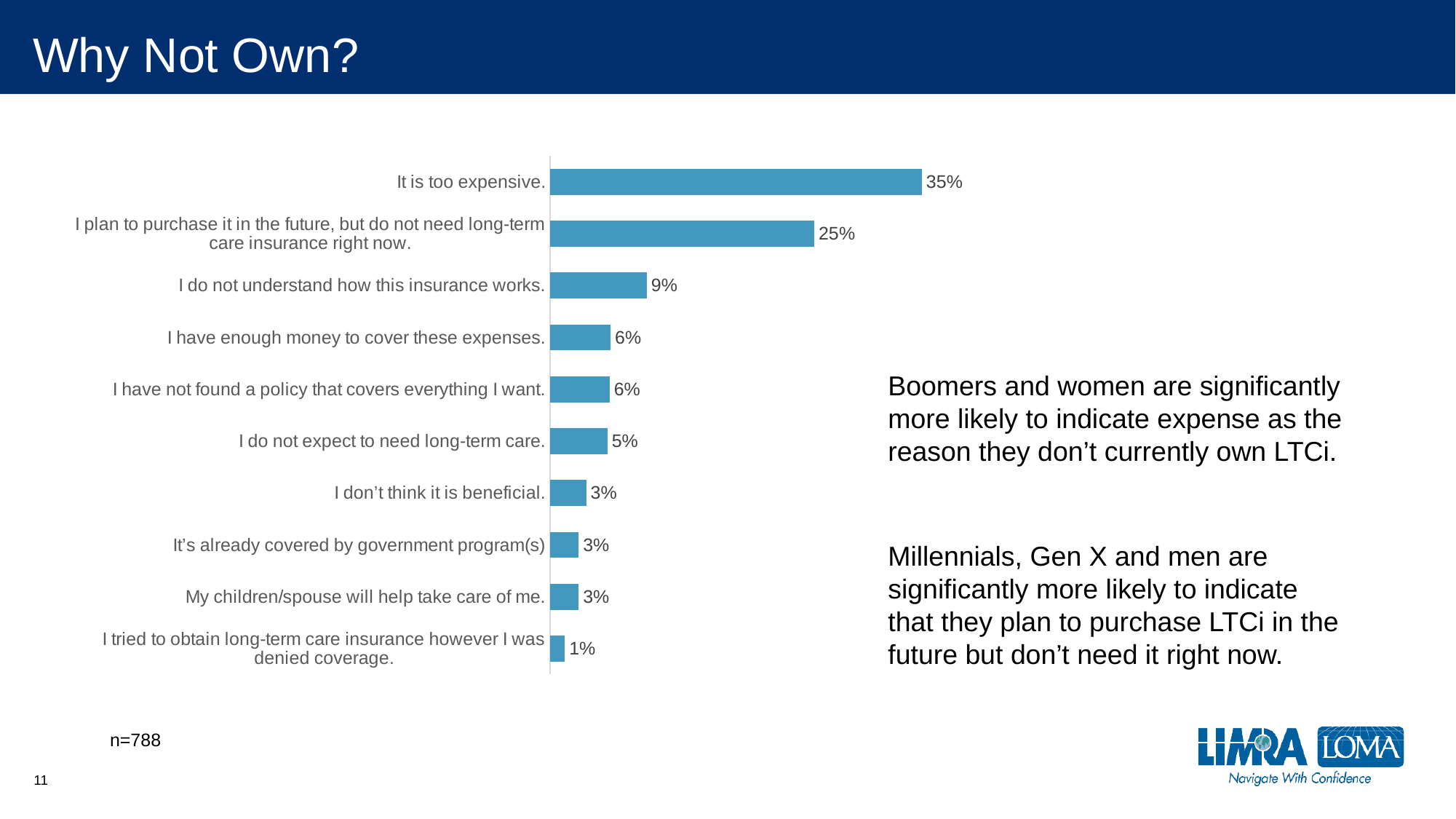

# Why Not Own?

### Chart

| Category | Series 1 |
|---|---|
| I tried to obtain long-term care insurance however I was denied coverage. | 0.014 |
| My children/spouse will help take care of me. | 0.027 |
| It’s already covered by government program(s) | 0.027 |
| I don’t think it is beneficial. | 0.034 |
| I do not expect to need long-term care. | 0.054 |
| I have not found a policy that covers everything I want. | 0.056 |
| I have enough money to cover these expenses. | 0.057 |
| I do not understand how this insurance works. | 0.091 |
| I plan to purchase it in the future, but do not need long-term care insurance right now. | 0.248 |
| It is too expensive. | 0.349 |
Boomers and women are significantly more likely to indicate expense as the reason they don’t currently own LTCi.
Millennials, Gen X and men are significantly more likely to indicate that they plan to purchase LTCi in the future but don’t need it right now.
n=788
11